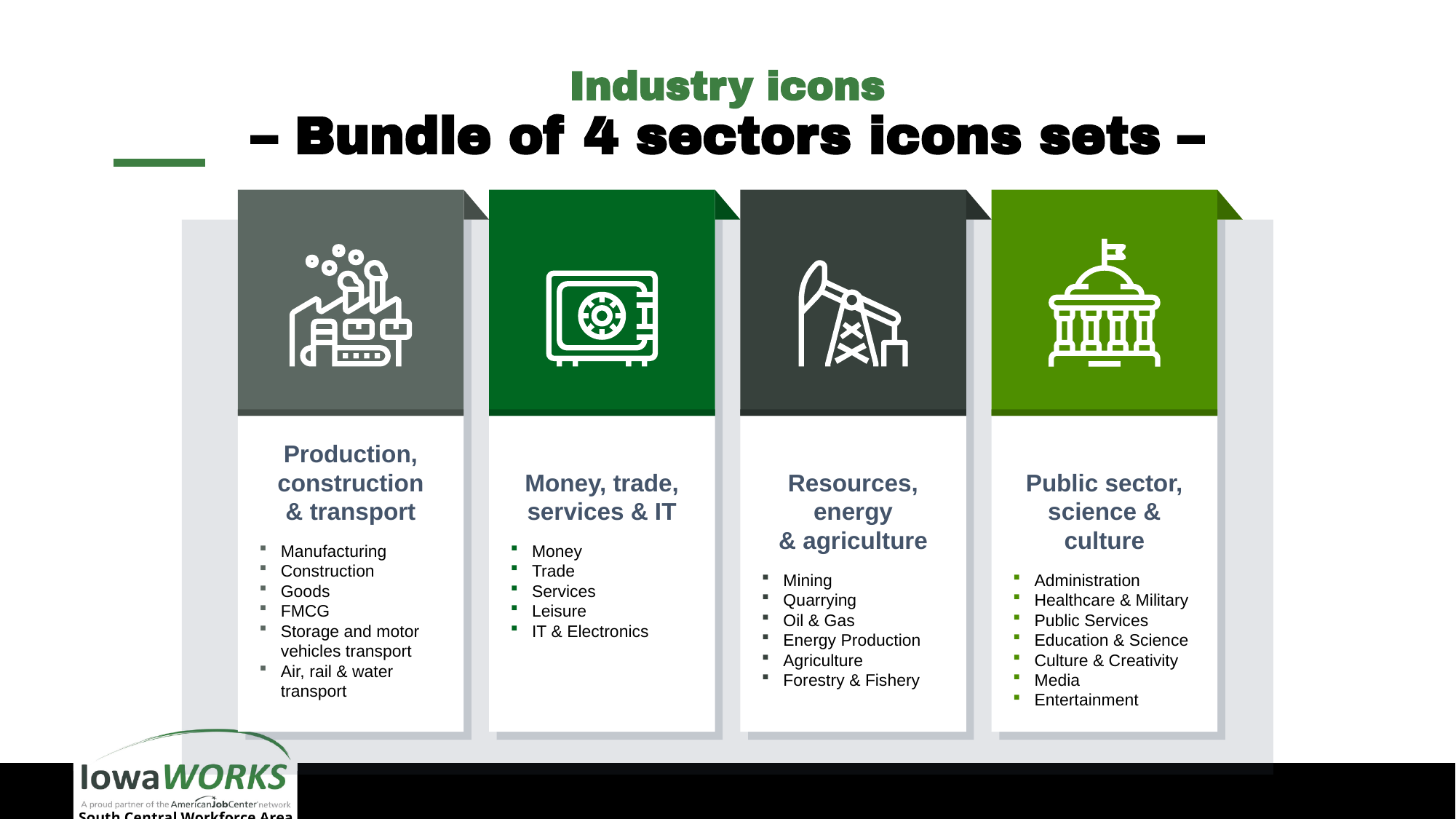

# Industry icons – Bundle of 4 sectors icons sets –

Production, construction & transport
Manufacturing
Construction
Goods
FMCG
Storage and motor vehicles transport
Air, rail & water transport

Money, trade, services & IT
Money
Trade
Services
Leisure
IT & Electronics

Resources, energy
& agriculture
Mining
Quarrying
Oil & Gas
Energy Production
Agriculture
Forestry & Fishery

Public sector, science & culture
Administration
Healthcare & Military
Public Services
Education & Science
Culture & Creativity
Media
Entertainment